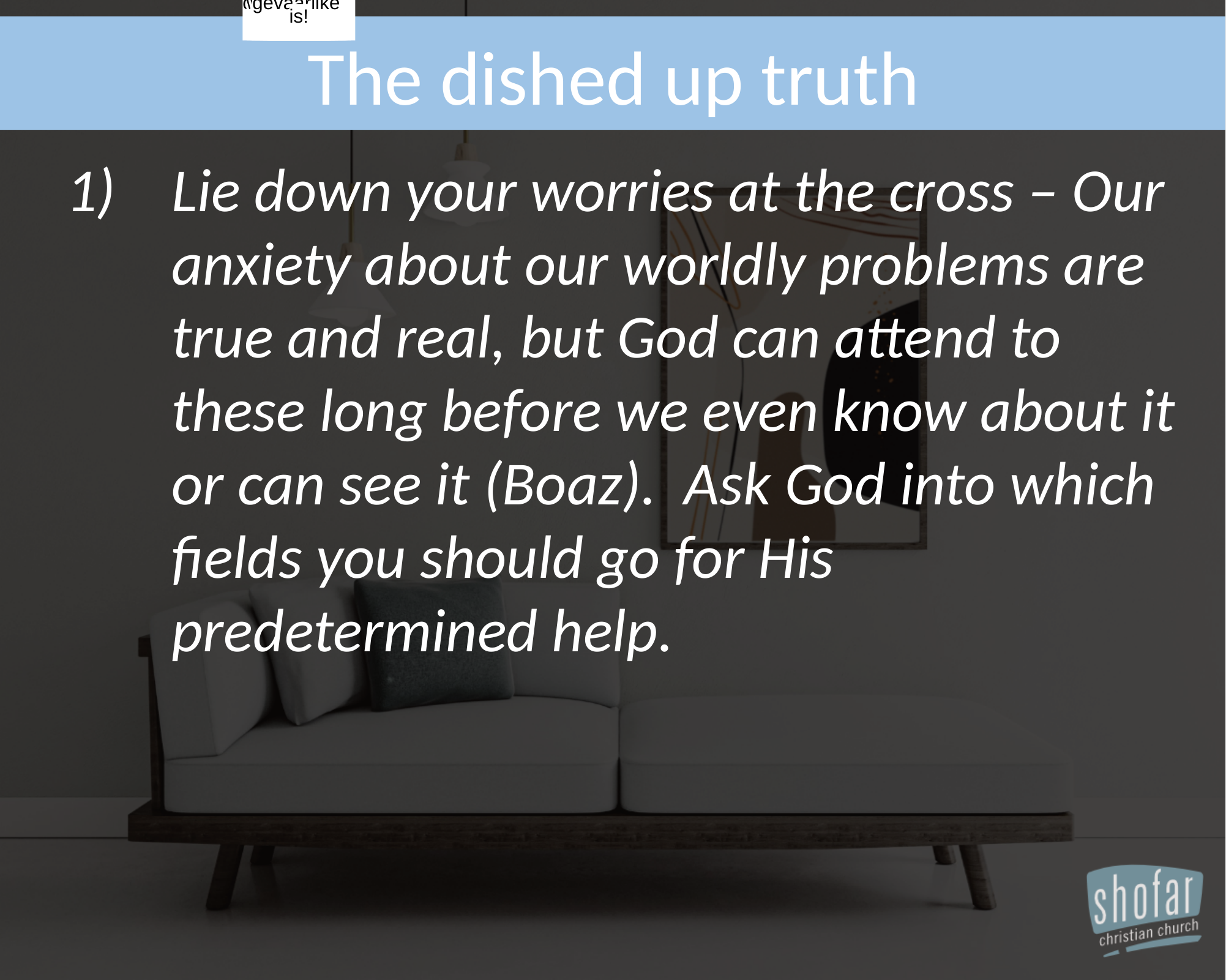

Dink

u

vir

’n

oomblik

in

Paulus

en

Silas

se

situasie

in:

1

Hd

28:31

2

Hd

16:9

4

-

onskuldig

gearresteer;

-

sonder

’n

verhoor

veroordeel;

-

wreed

met

stokke

geslaan;

-

net

so,

met

onversorgde

wonde

en

waarskynlik

sonder

kos,

in

die

binneste

sel

van

die

tronk

gesmyt

;

-

waar

hulle

in

die

stikdonker

sit/l

met

hulle

voete

in

’n

houtblok

vasgeklem

–

asof

hulle

uiters

gevaarlike

is!

The dished up truth
Lie down your worries at the cross – Our anxiety about our worldly problems are true and real, but God can attend to these long before we even know about it or can see it (Boaz).  Ask God into which fields you should go for His predetermined help.